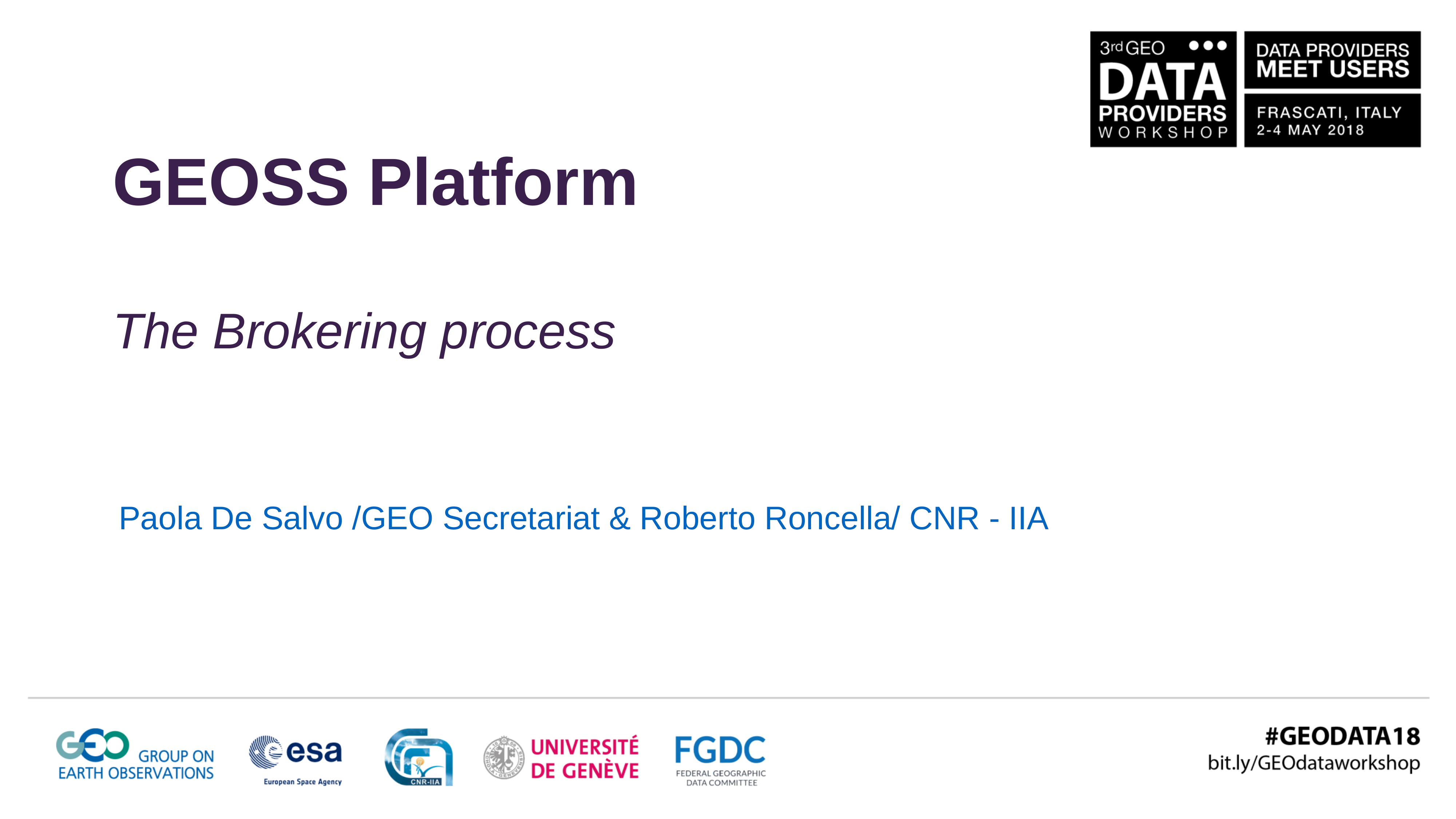

GEOSS Platform

The Brokering process
Paola De Salvo /GEO Secretariat & Roberto Roncella/ CNR - IIA